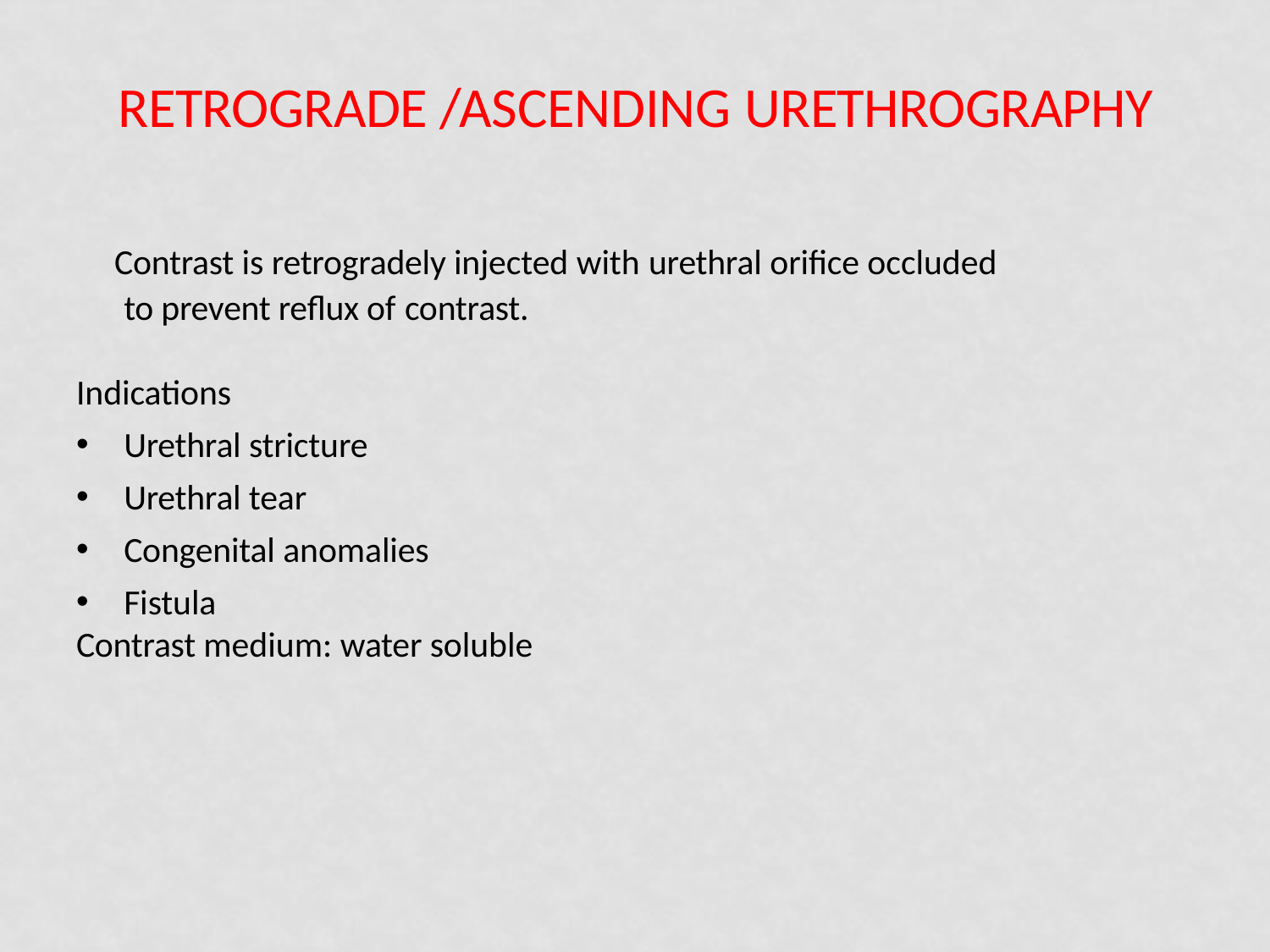

# Retrograde /ascending urethrography
Contrast is retrogradely injected with urethral orifice occluded
to prevent reflux of contrast.

Indications
Urethral stricture
Urethral tear
Congenital anomalies
Fistula
Contrast medium: water soluble